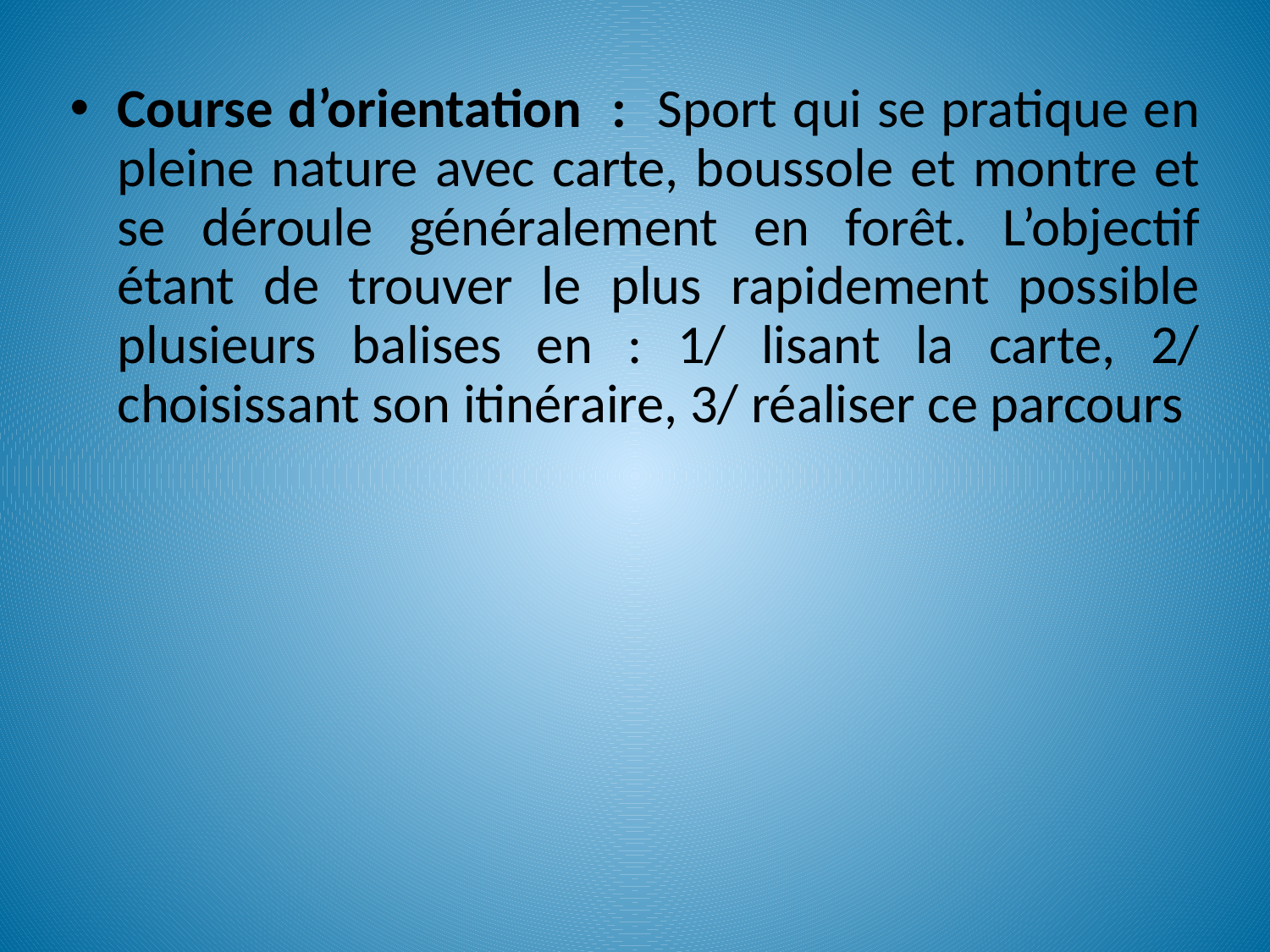

Course d’orientation  :  Sport qui se pratique en pleine nature avec carte, boussole et montre et se déroule généralement en forêt. L’objectif étant de trouver le plus rapidement possible plusieurs balises en : 1/ lisant la carte, 2/ choisissant son itinéraire, 3/ réaliser ce parcours